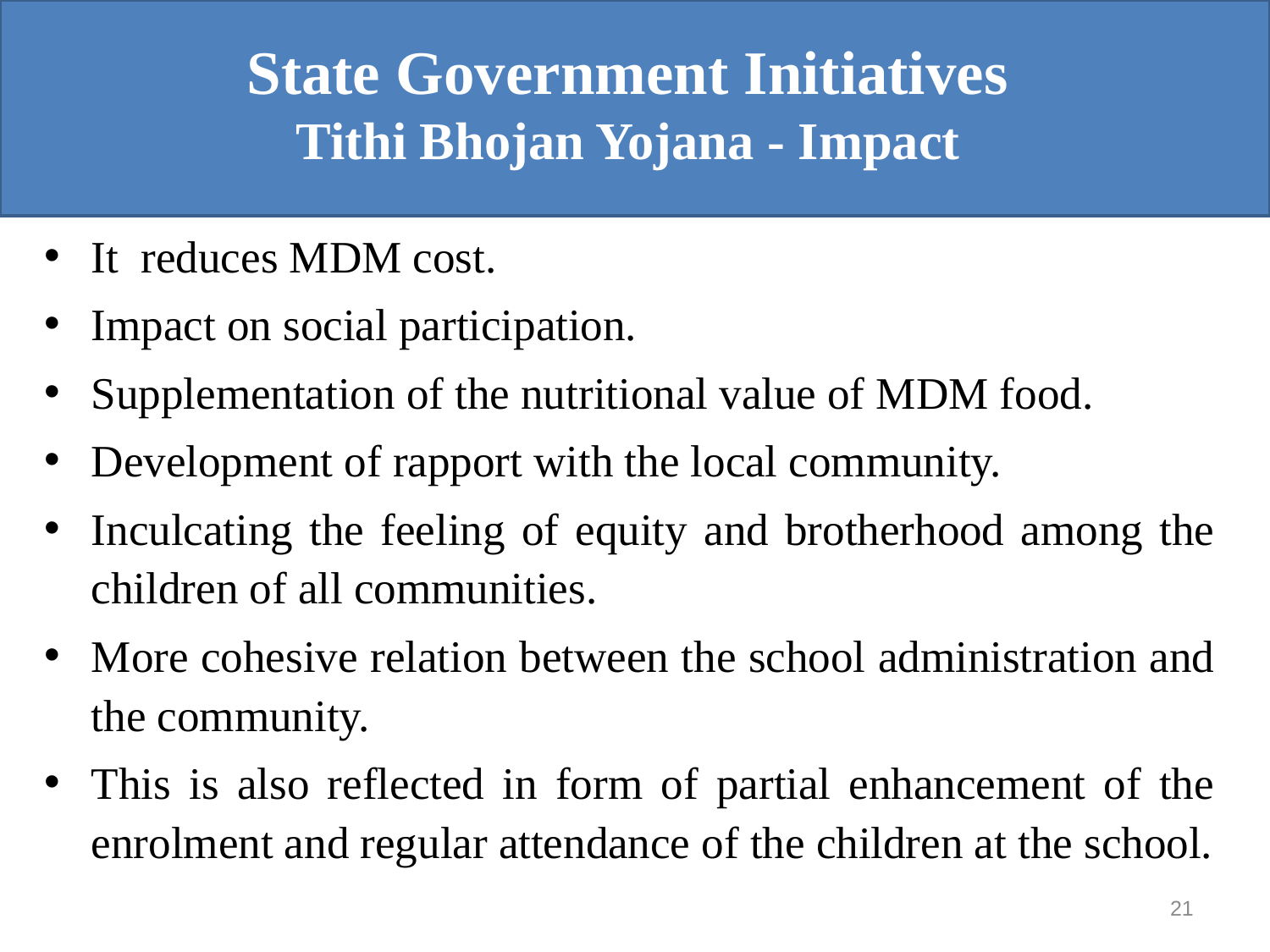

State Government Initiatives
Tithi Bhojan Yojana - Impact
#
It  reduces MDM cost.
Impact on social participation.
Supplementation of the nutritional value of MDM food.
Development of rapport with the local community.
Inculcating the feeling of equity and brotherhood among the children of all communities.
More cohesive relation between the school administration and the community.
This is also reflected in form of partial enhancement of the enrolment and regular attendance of the children at the school.

21